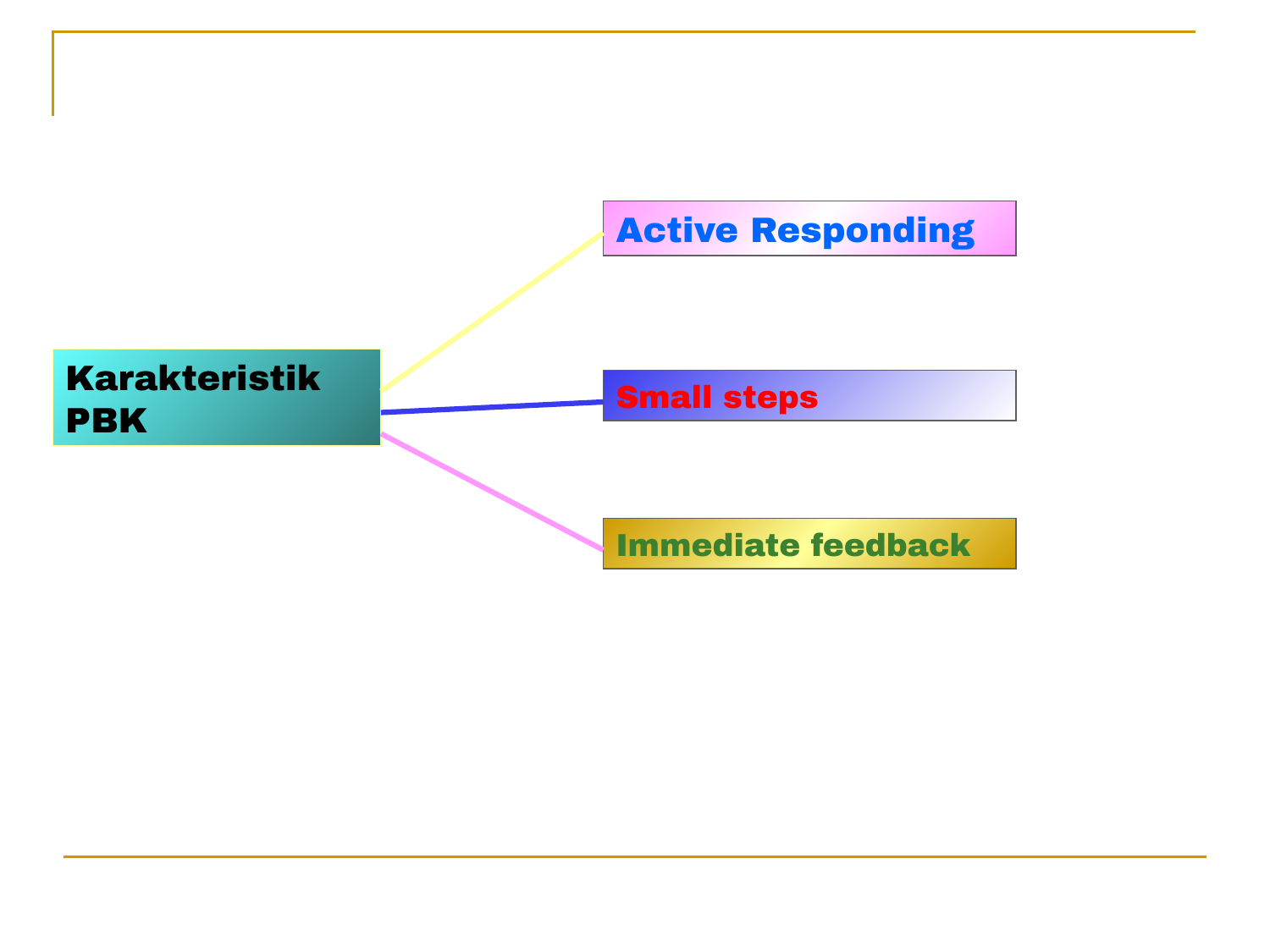

Active Responding

Karakteristik PBK
Small steps

Immediate feedback